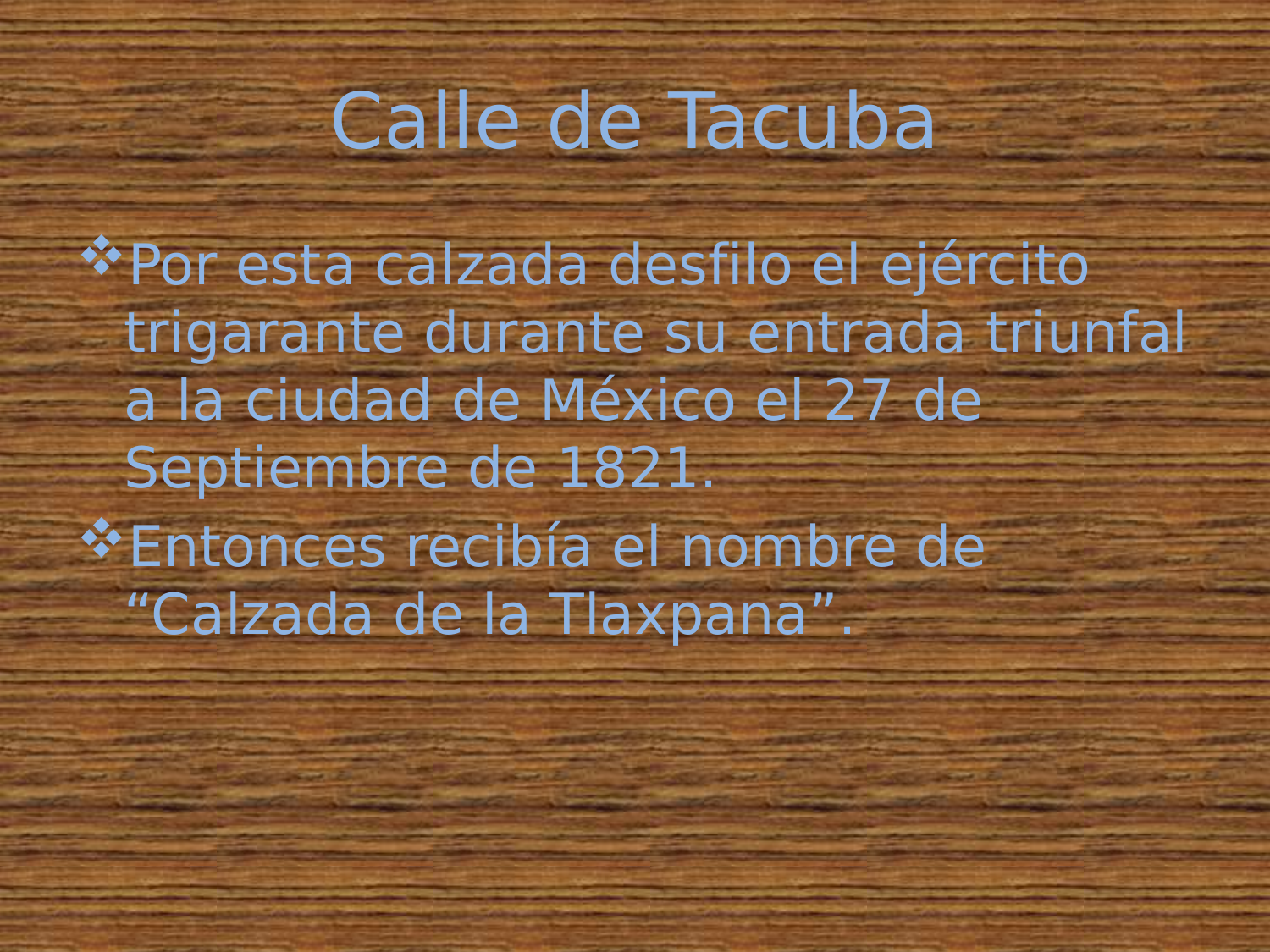

# Calle de Tacuba
Por esta calzada desfilo el ejército trigarante durante su entrada triunfal a la ciudad de México el 27 de Septiembre de 1821.
Entonces recibía el nombre de “Calzada de la Tlaxpana”.